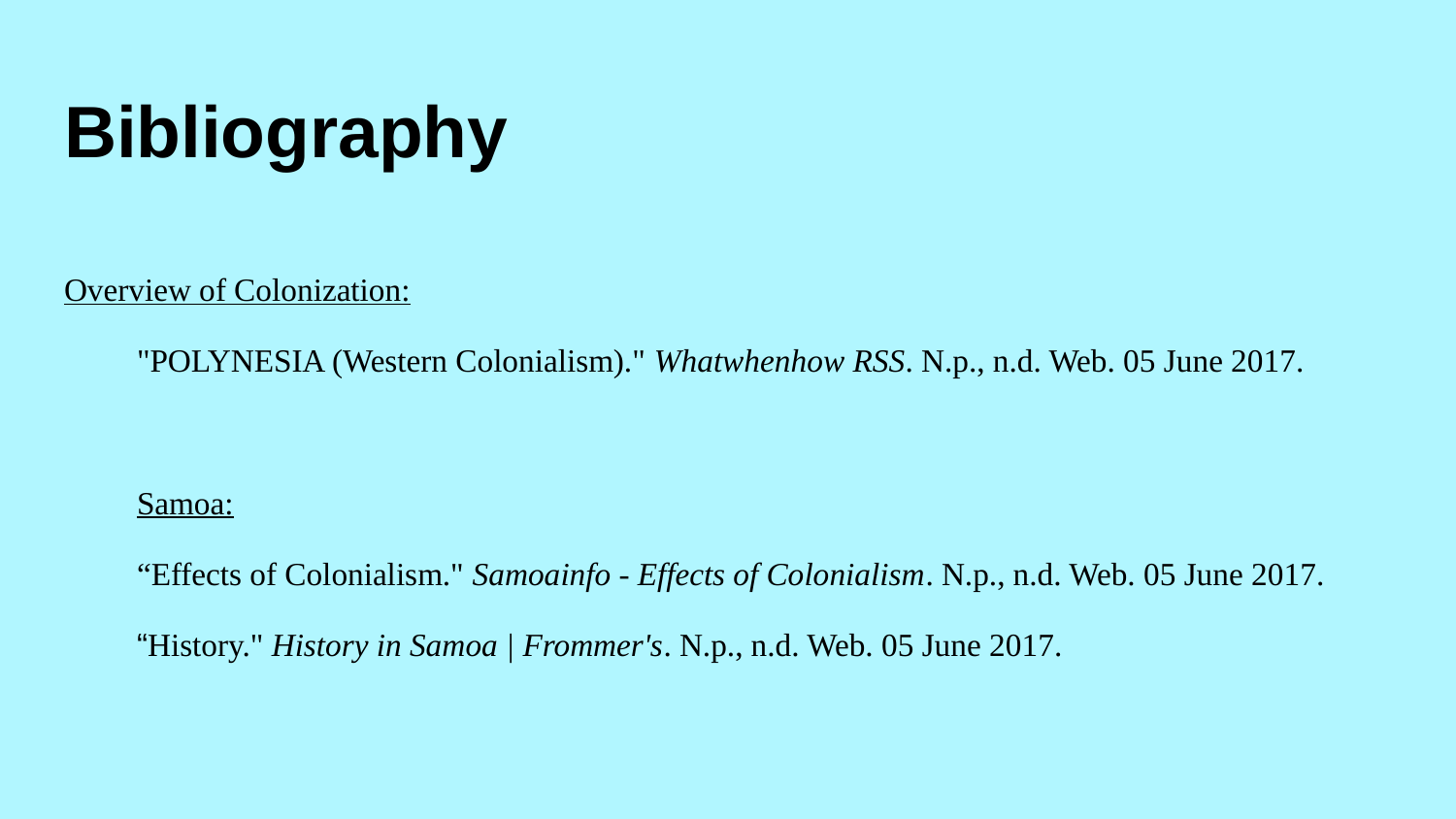

# Bibliography

Overview of Colonization:
"POLYNESIA (Western Colonialism)." Whatwhenhow RSS. N.p., n.d. Web. 05 June 2017.

Samoa:
“Effects of Colonialism." Samoainfo - Effects of Colonialism. N.p., n.d. Web. 05 June 2017.
“History." History in Samoa | Frommer's. N.p., n.d. Web. 05 June 2017.